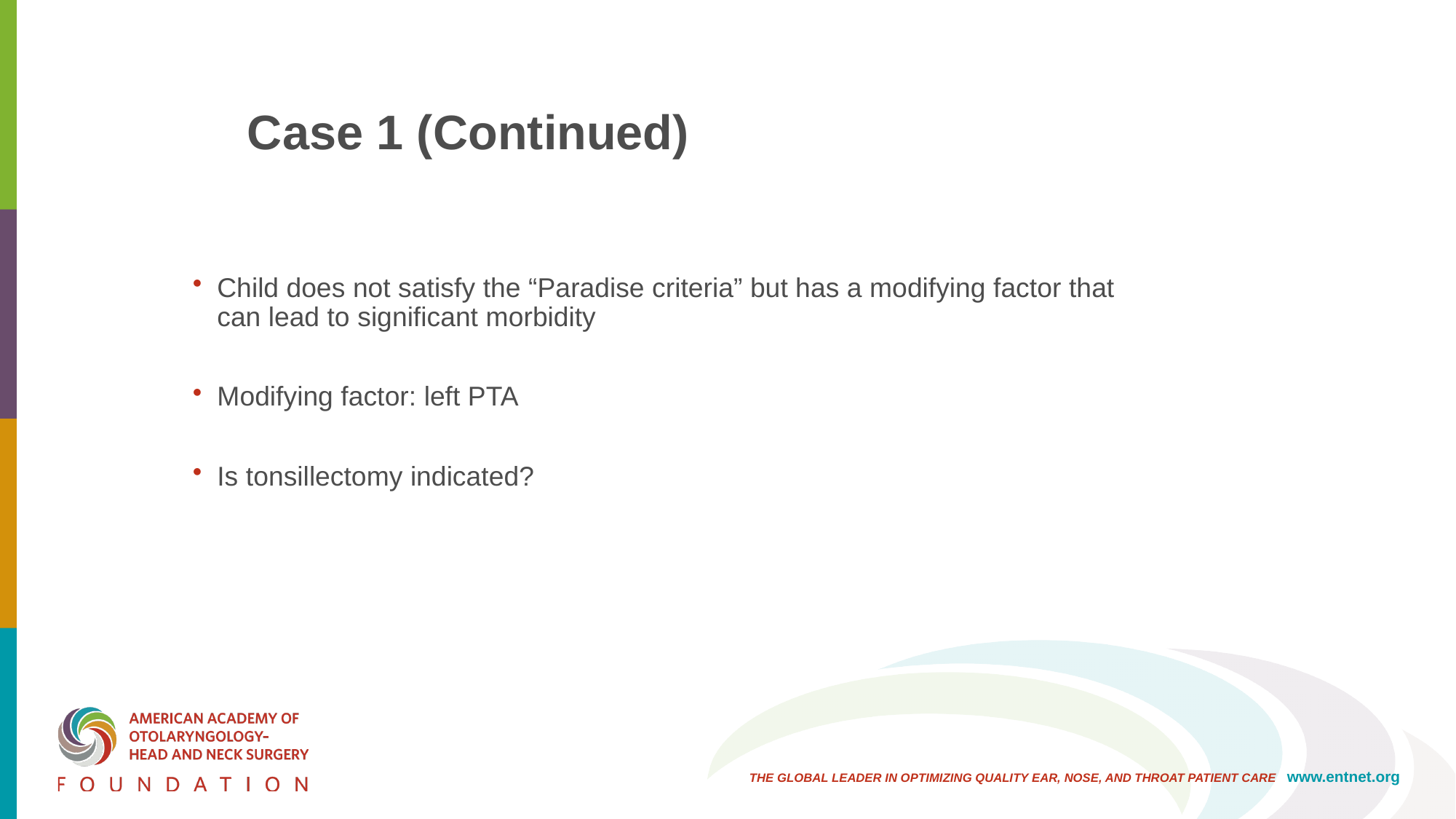

# Case 1 (Continued)
Child does not satisfy the “Paradise criteria” but has a modifying factor that can lead to significant morbidity

Modifying factor: left PTA

Is tonsillectomy indicated?